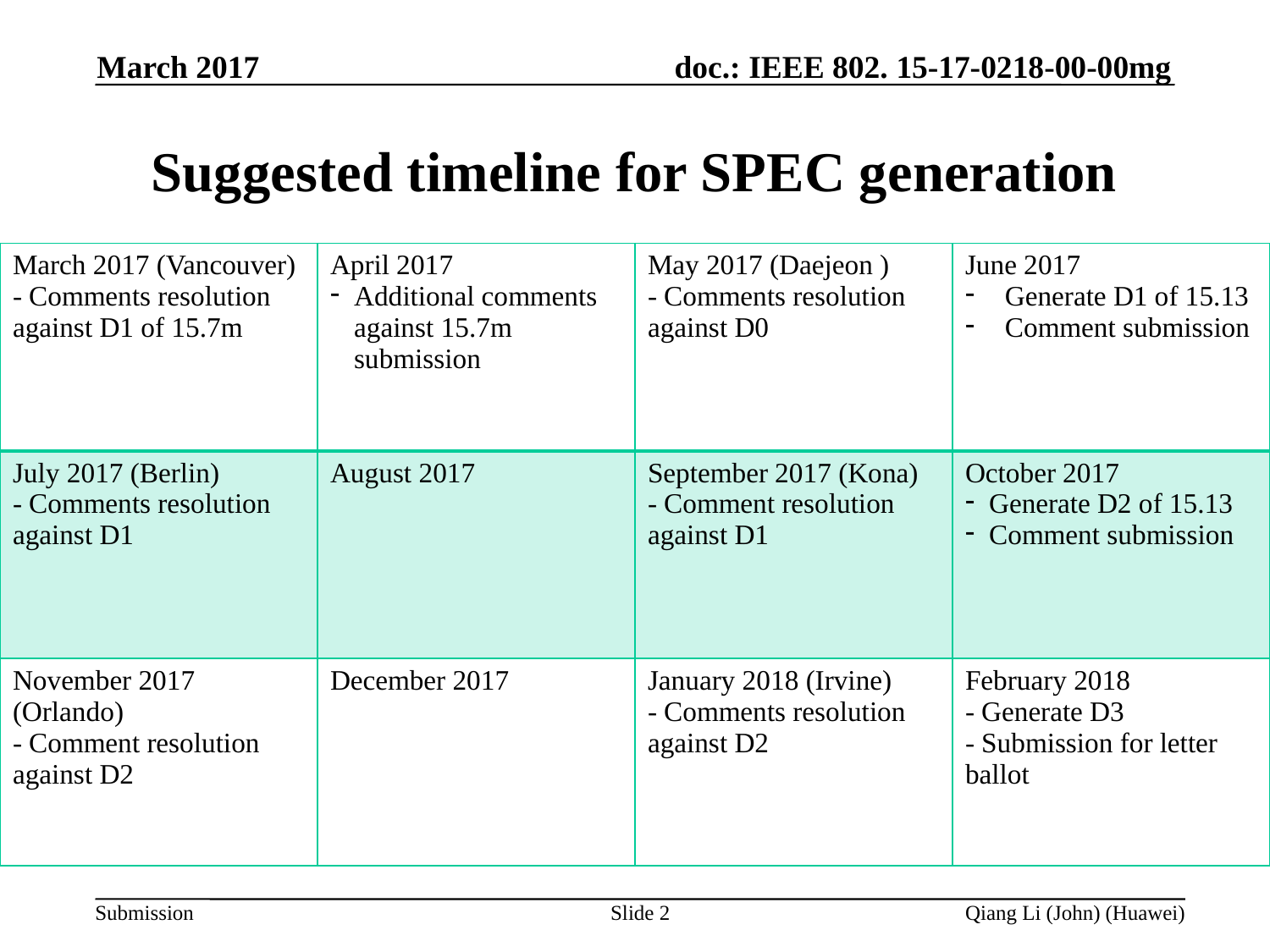

March 2017
Suggested timeline for SPEC generation
| March 2017 (Vancouver) - Comments resolution against D1 of 15.7m | April 2017 Additional comments against 15.7m submission | May 2017 (Daejeon ) - Comments resolution against D0 | June 2017 Generate D1 of 15.13 Comment submission |
| --- | --- | --- | --- |
| July 2017 (Berlin) - Comments resolution against D1 | August 2017 | September 2017 (Kona) - Comment resolution against D1 | October 2017 Generate D2 of 15.13 Comment submission |
| November 2017 (Orlando) - Comment resolution against D2 | December 2017 | January 2018 (Irvine) - Comments resolution against D2 | February 2018 - Generate D3 - Submission for letter ballot |
Slide 2
Qiang Li (John) (Huawei)